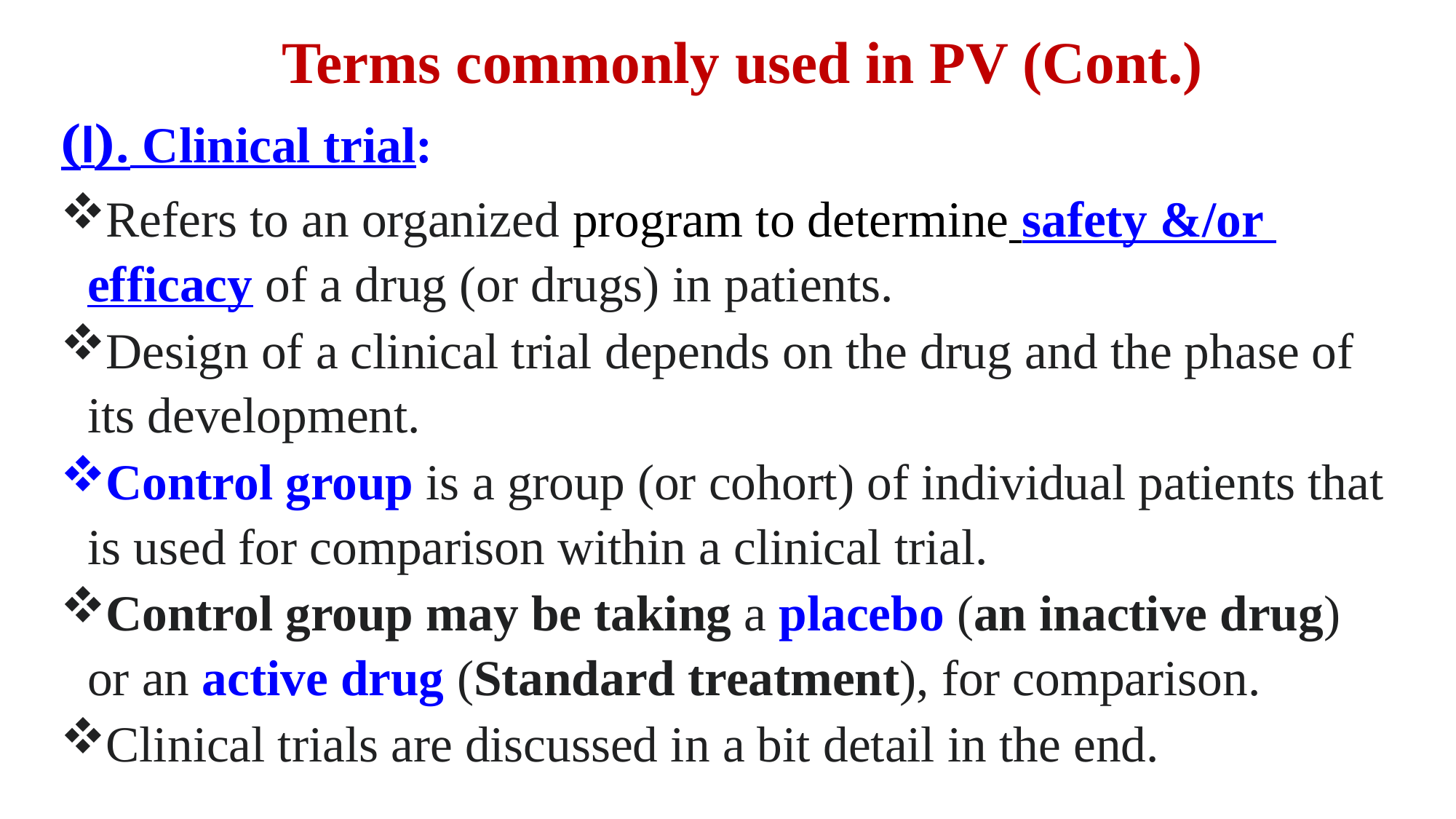

# Terms commonly used in PV (Cont.)
(l). Clinical trial:
Refers to an organized program to determine safety &/or efficacy of a drug (or drugs) in patients.
Design of a clinical trial depends on the drug and the phase of its development.
Control group is a group (or cohort) of individual patients that is used for comparison within a clinical trial.
Control group may be taking a placebo (an inactive drug) or an active drug (Standard treatment), for comparison.
Clinical trials are discussed in a bit detail in the end.